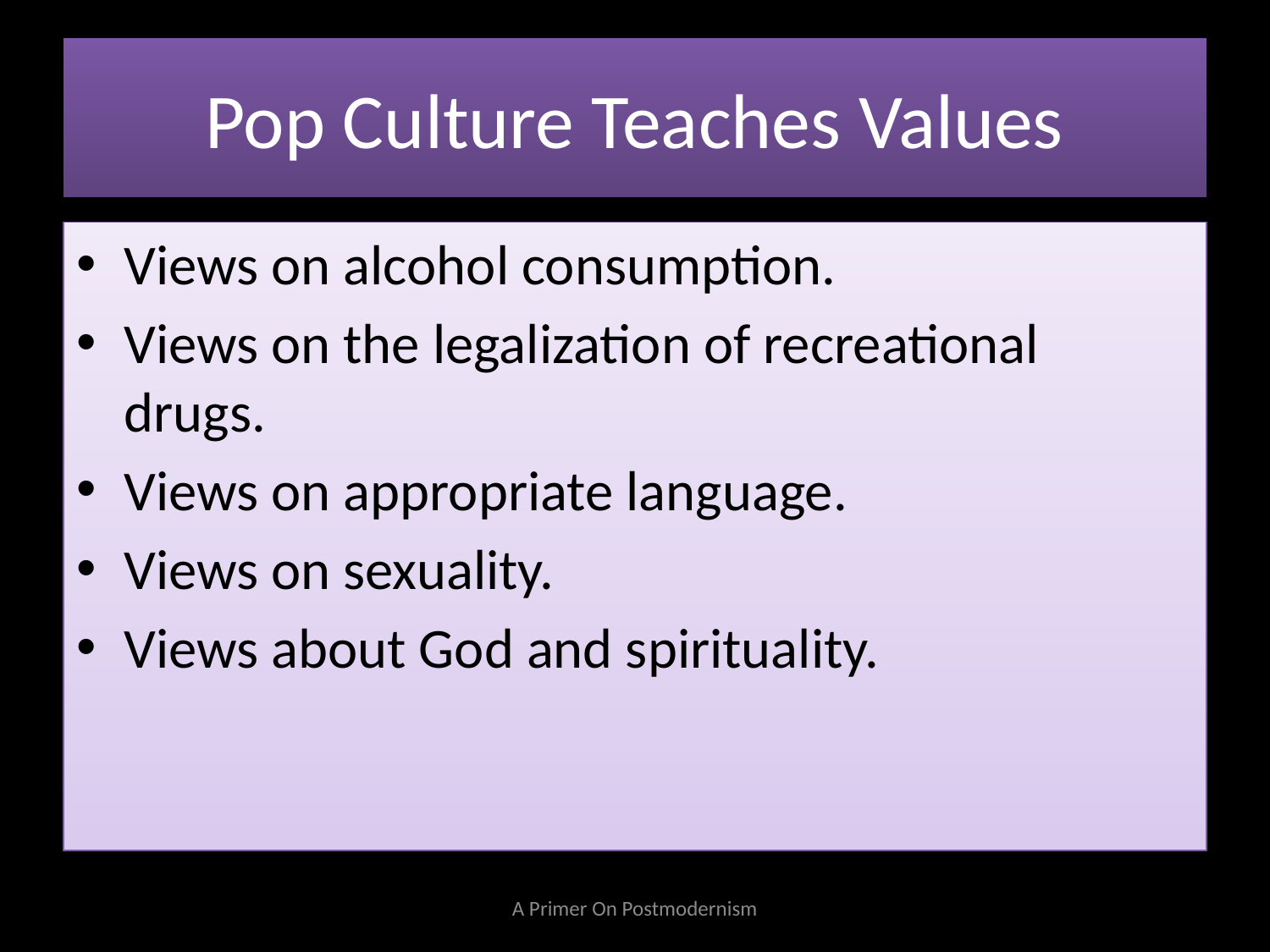

# Pop Culture Teaches Values
Views on alcohol consumption.
Views on the legalization of recreational drugs.
Views on appropriate language.
Views on sexuality.
Views about God and spirituality.
A Primer On Postmodernism